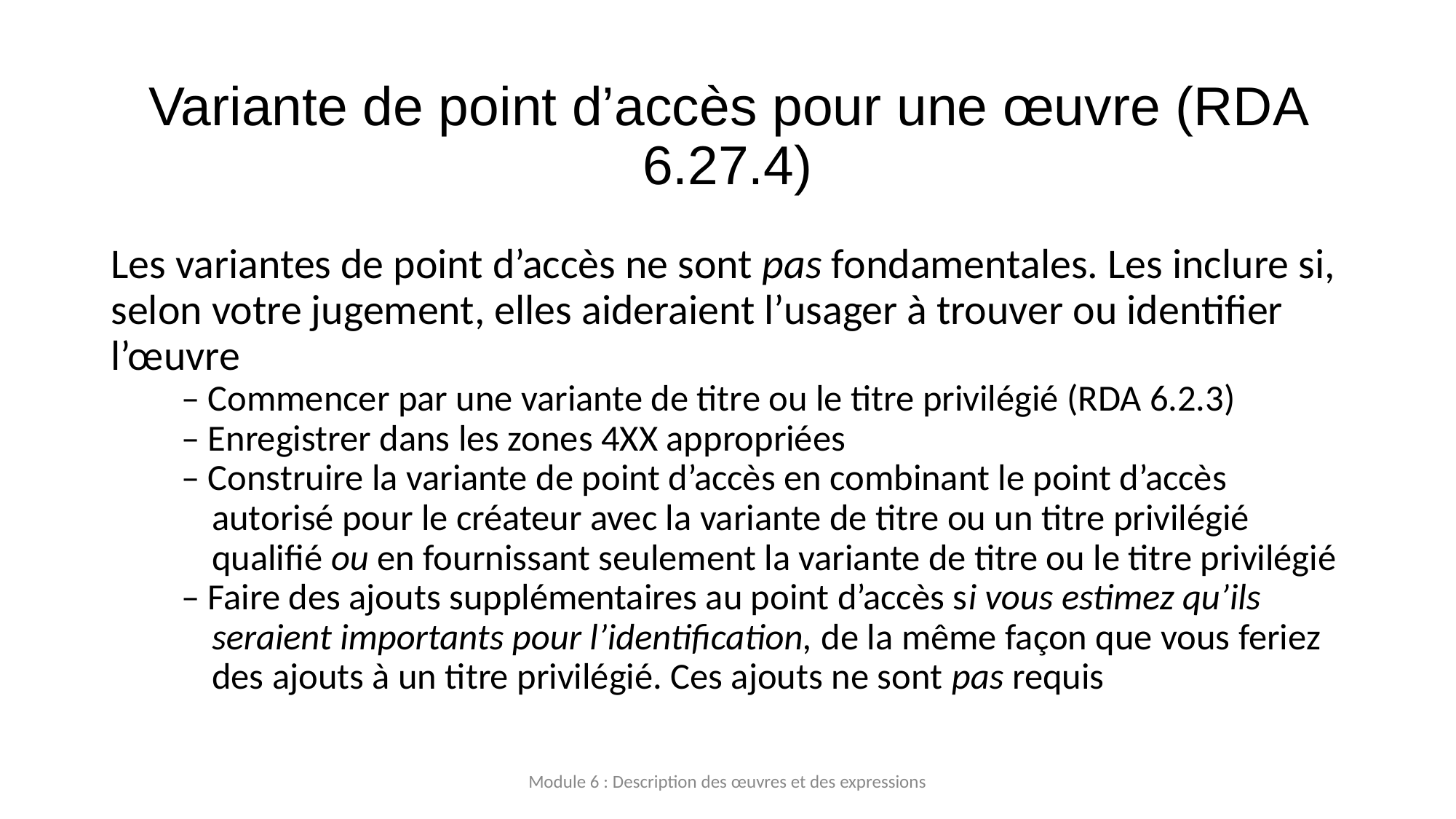

# Variante de point d’accès pour une œuvre (RDA 6.27.4)

Les variantes de point d’accès ne sont pas fondamentales. Les inclure si, selon votre jugement, elles aideraient l’usager à trouver ou identifier l’œuvre
– Commencer par une variante de titre ou le titre privilégié (RDA 6.2.3)
– Enregistrer dans les zones 4XX appropriées
– Construire la variante de point d’accès en combinant le point d’accès autorisé pour le créateur avec la variante de titre ou un titre privilégié qualifié ou en fournissant seulement la variante de titre ou le titre privilégié
– Faire des ajouts supplémentaires au point d’accès si vous estimez qu’ils seraient importants pour l’identification, de la même façon que vous feriez des ajouts à un titre privilégié. Ces ajouts ne sont pas requis

Module 6 : Description des œuvres et des expressions